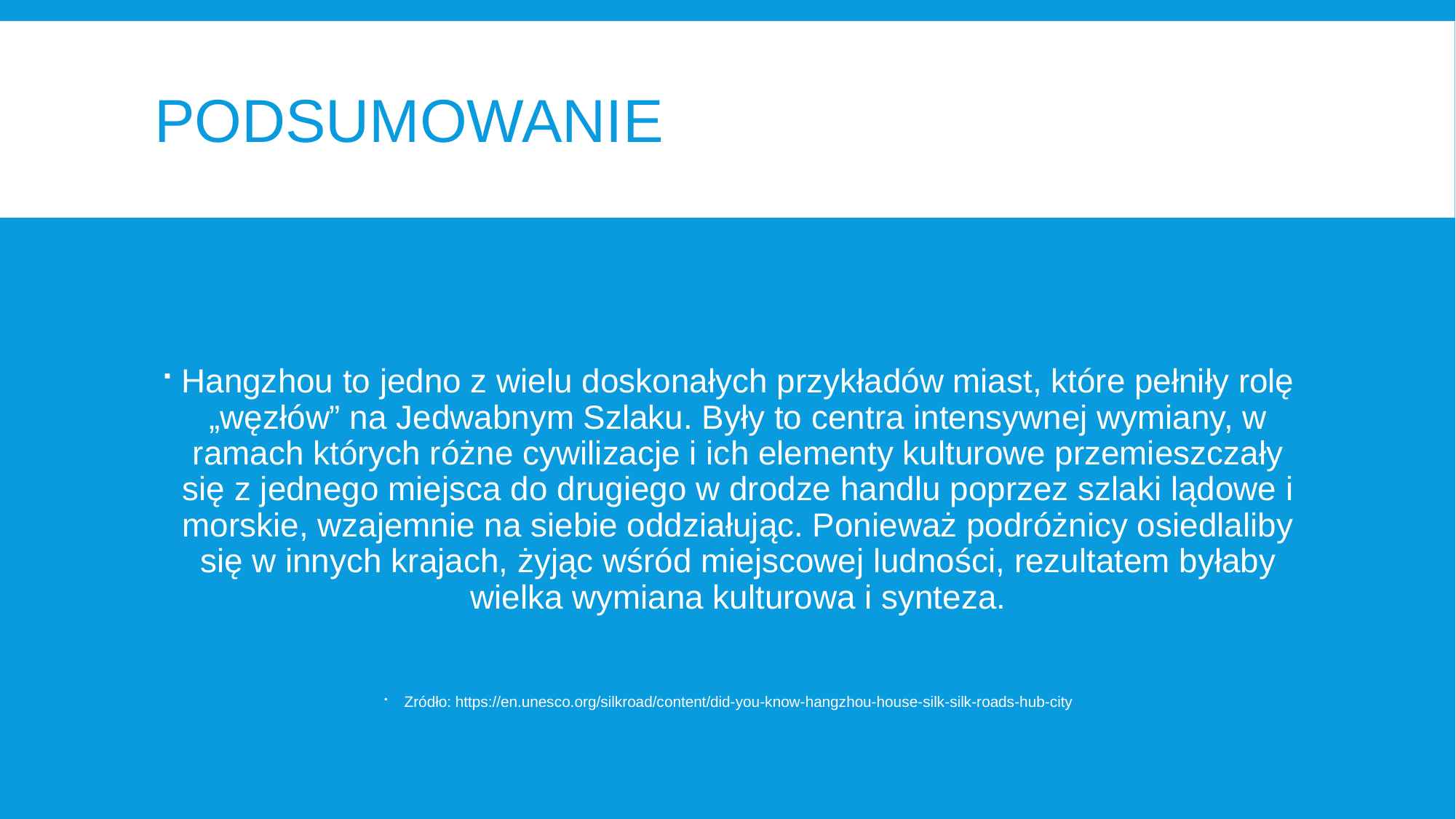

# Podsumowanie

Hangzhou to jedno z wielu doskonałych przykładów miast, które pełniły rolę „węzłów” na Jedwabnym Szlaku. Były to centra intensywnej wymiany, w ramach których różne cywilizacje i ich elementy kulturowe przemieszczały się z jednego miejsca do drugiego w drodze handlu poprzez szlaki lądowe i morskie, wzajemnie na siebie oddziałując. Ponieważ podróżnicy osiedlaliby się w innych krajach, żyjąc wśród miejscowej ludności, rezultatem byłaby wielka wymiana kulturowa i synteza.

Zródło: https://en.unesco.org/silkroad/content/did-you-know-hangzhou-house-silk-silk-roads-hub-city